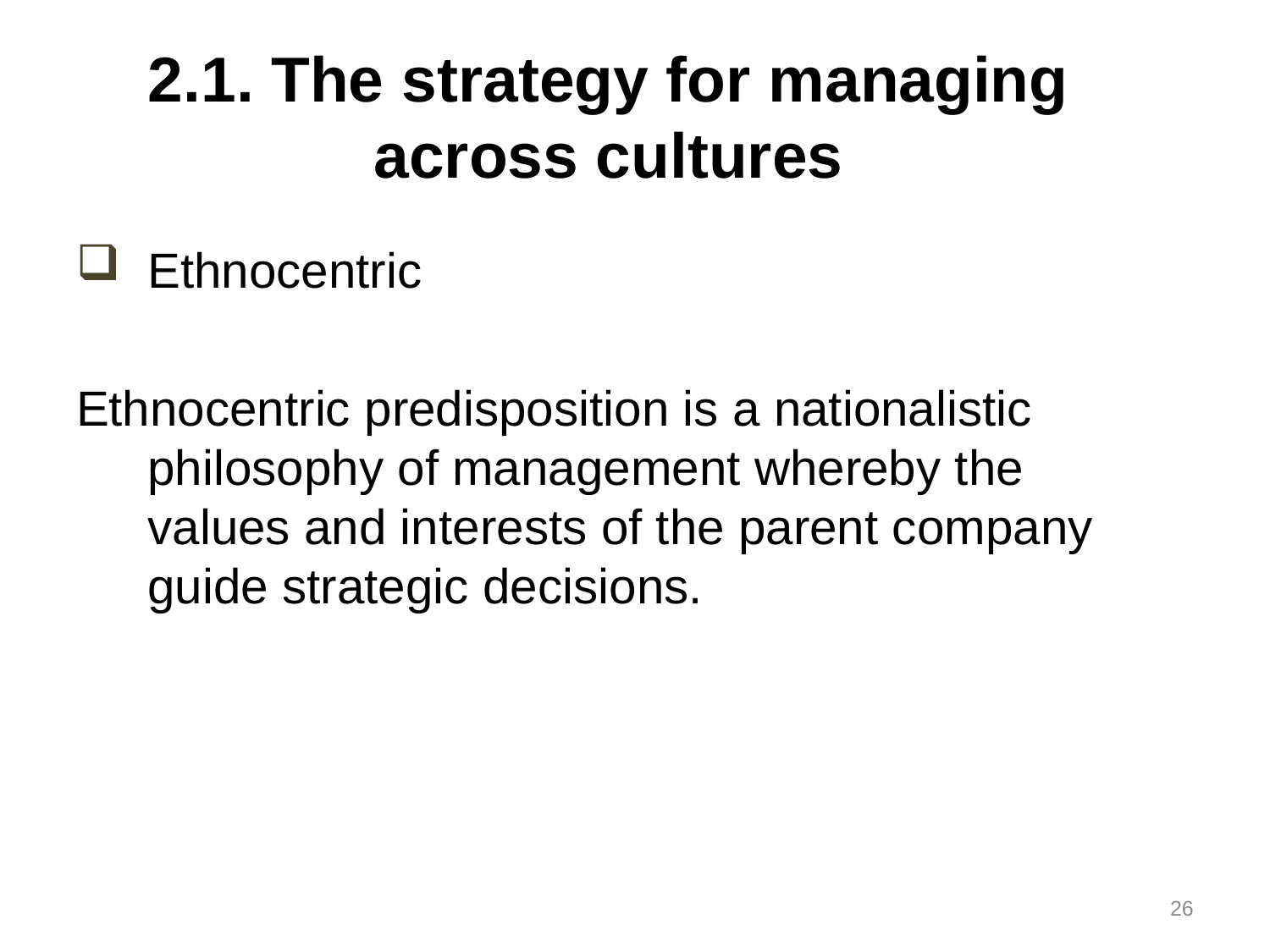

# 2.1. The strategy for managing across cultures
Ethnocentric

Ethnocentric predisposition is a nationalistic philosophy of management whereby the values and interests of the parent company guide strategic decisions.

26